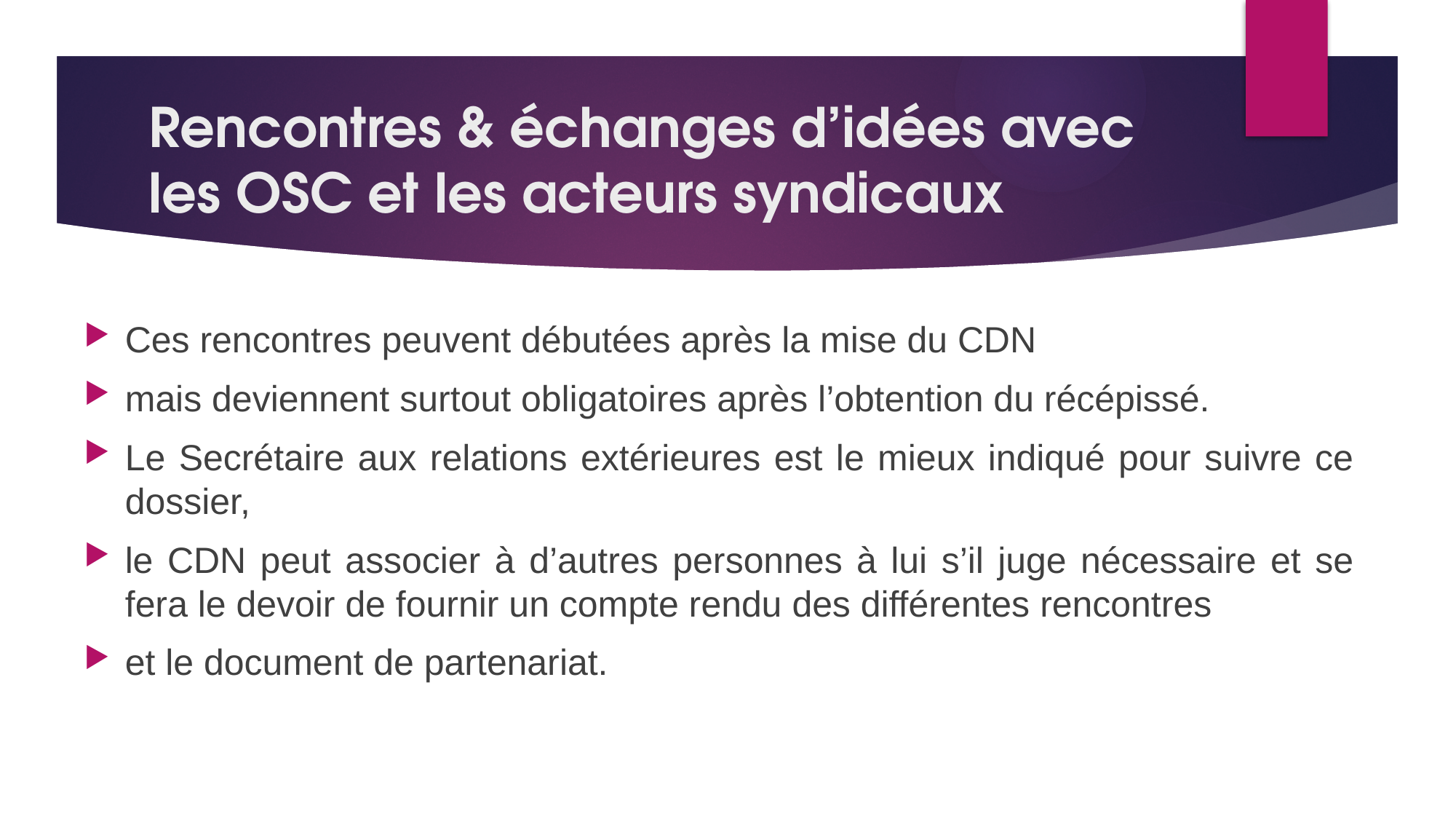

# Rencontres & échanges d’idées avec les OSC et les acteurs syndicaux
Ces rencontres peuvent débutées après la mise du CDN
mais deviennent surtout obligatoires après l’obtention du récépissé.
Le Secrétaire aux relations extérieures est le mieux indiqué pour suivre ce dossier,
le CDN peut associer à d’autres personnes à lui s’il juge nécessaire et se fera le devoir de fournir un compte rendu des différentes rencontres
et le document de partenariat.